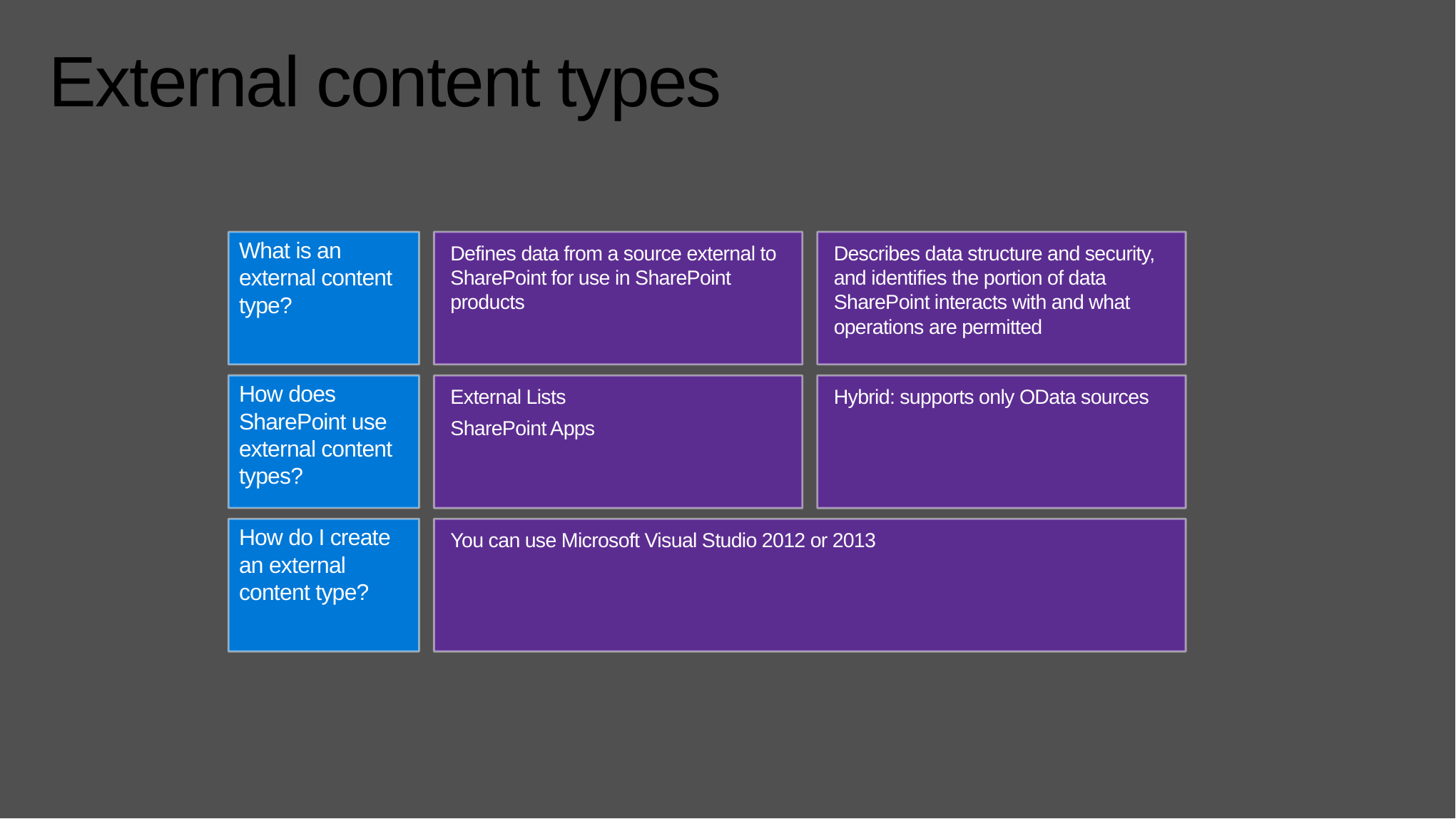

# External content types

What is an external content type?
Defines data from a source external to SharePoint for use in SharePoint products
Describes data structure and security, and identifies the portion of data SharePoint interacts with and what operations are permitted
How does SharePoint use external content types?
External Lists
SharePoint Apps
Hybrid: supports only OData sources
How do I create an external content type?
You can use Microsoft Visual Studio 2012 or 2013